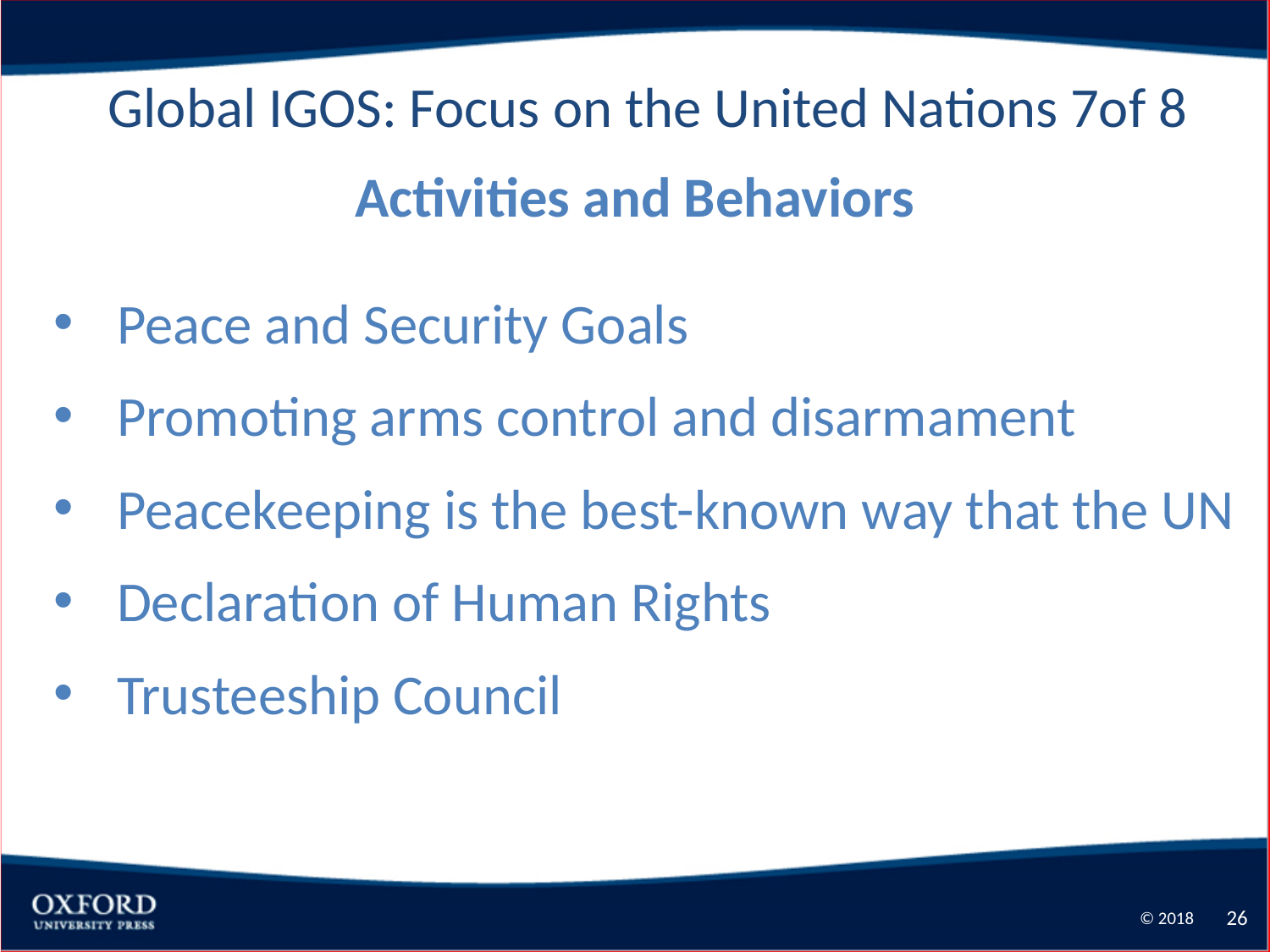

Global IGOS: Focus on the United Nations 7of 8
Activities and Behaviors

Peace and Security Goals
Promoting arms control and disarmament
Peacekeeping is the best-known way that the UN
Declaration of Human Rights
Trusteeship Council